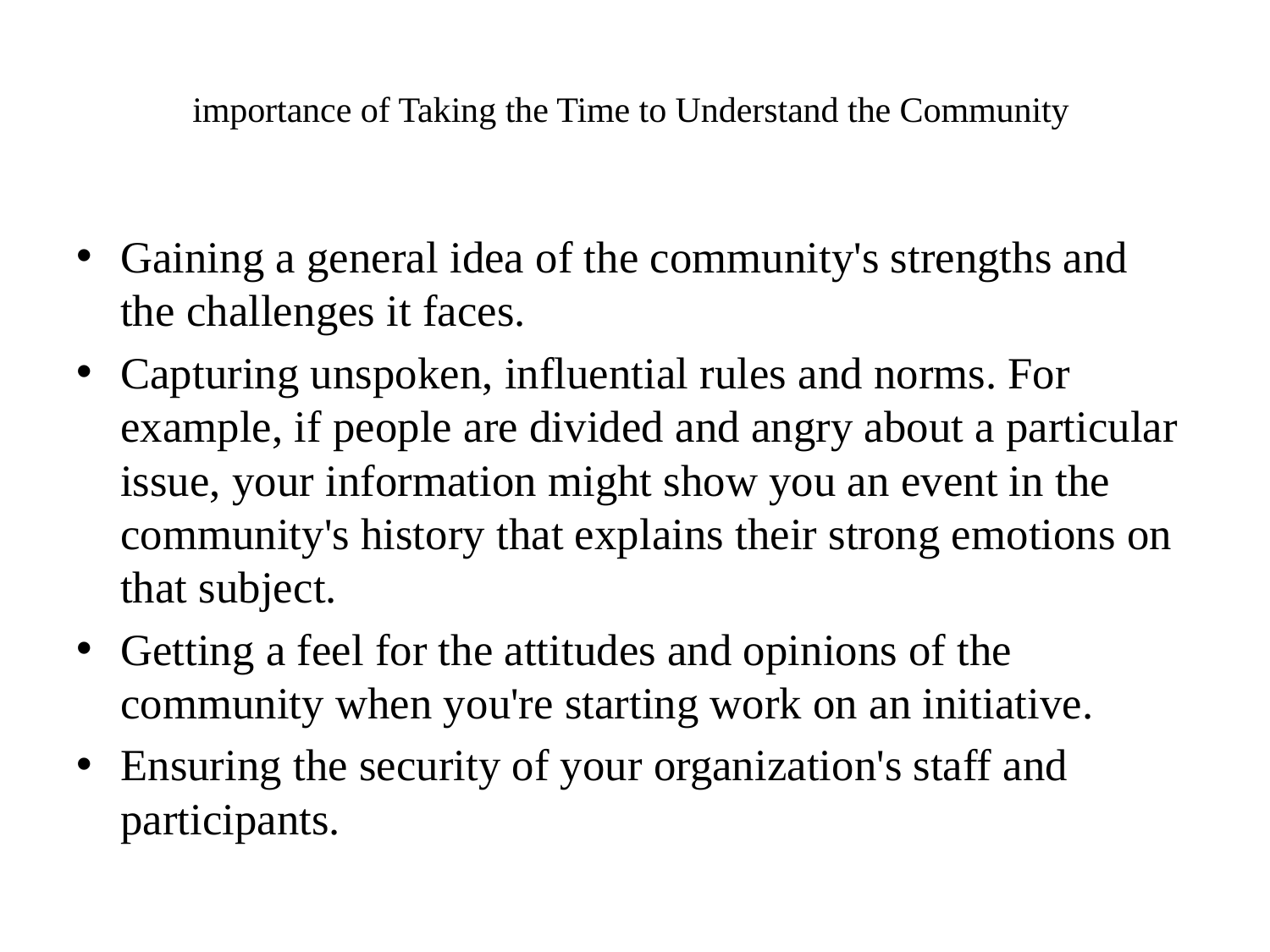

# importance of Taking the Time to Understand the Community
Gaining a general idea of the community's strengths and the challenges it faces.
Capturing unspoken, influential rules and norms. For example, if people are divided and angry about a particular issue, your information might show you an event in the community's history that explains their strong emotions on that subject.
Getting a feel for the attitudes and opinions of the community when you're starting work on an initiative.
Ensuring the security of your organization's staff and participants.